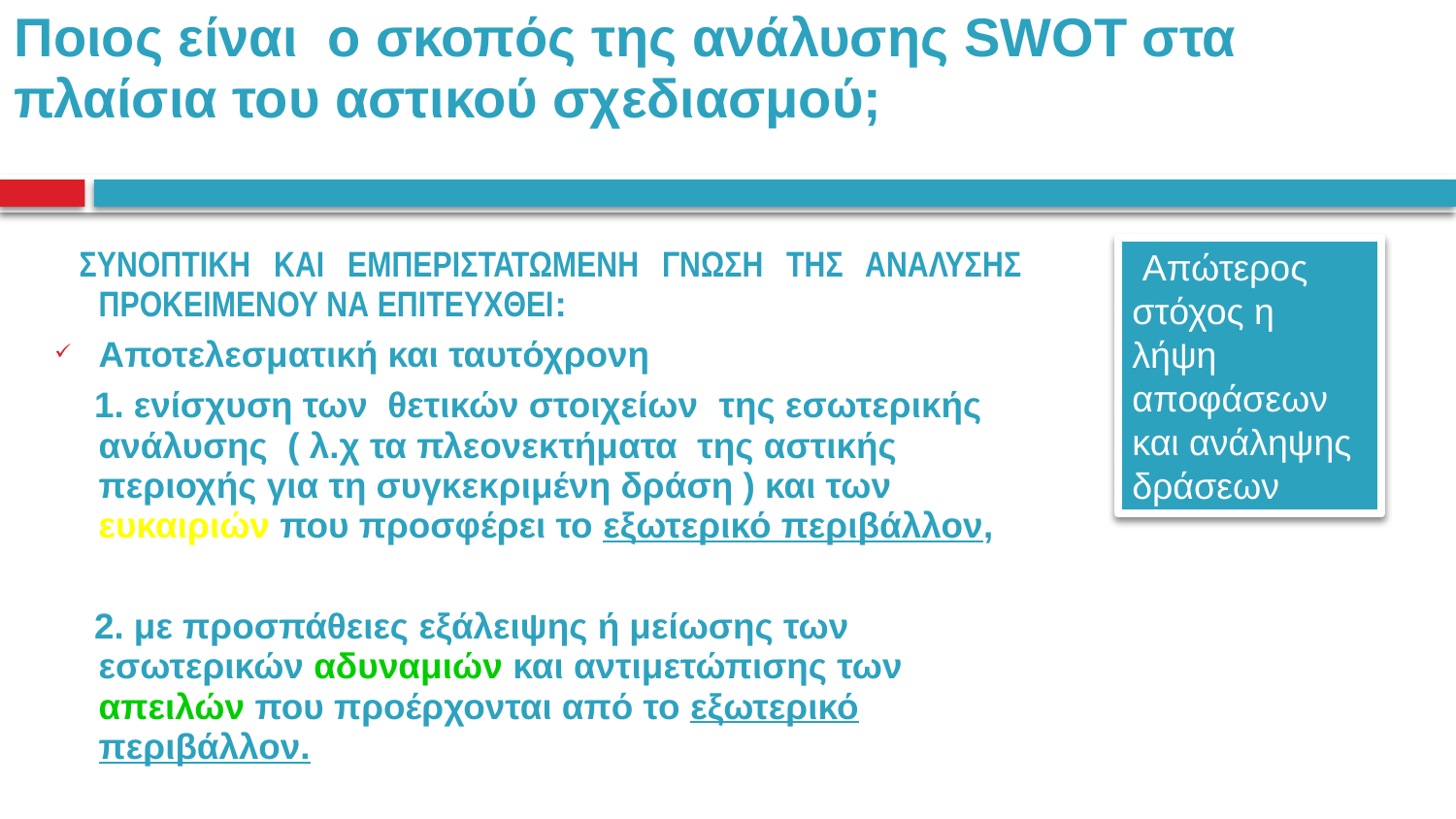

# Ποιος είναι  ο σκοπός της ανάλυσης SWOT στα πλαίσια του αστικού σχεδιασμού;
 ΣΥΝΟΠΤΙΚΗ ΚΑΙ ΕΜΠΕΡΙΣΤΑΤΩΜΕΝΗ ΓΝΩΣΗ ΤΗΣ ΑΝΑΛΥΣΗΣ ΠΡΟΚΕΙΜΕΝΟΥ ΝΑ ΕΠΙΤΕΥΧΘΕΙ:
Αποτελεσματική και ταυτόχρονη
    1. ενίσχυση των  θετικών στοιχείων  της εσωτερικής ανάλυσης  ( λ.χ τα πλεονεκτήματα  της αστικής περιοχής για τη συγκεκριμένη δράση ) και των ευκαιριών που προσφέρει το εξωτερικό περιβάλλον,

    2. με προσπάθειες εξάλειψης ή μείωσης των εσωτερικών αδυναμιών και αντιμετώπισης των απειλών που προέρχονται από το εξωτερικό περιβάλλον.
 Απώτερος στόχος η λήψη αποφάσεων  και ανάληψης δράσεων